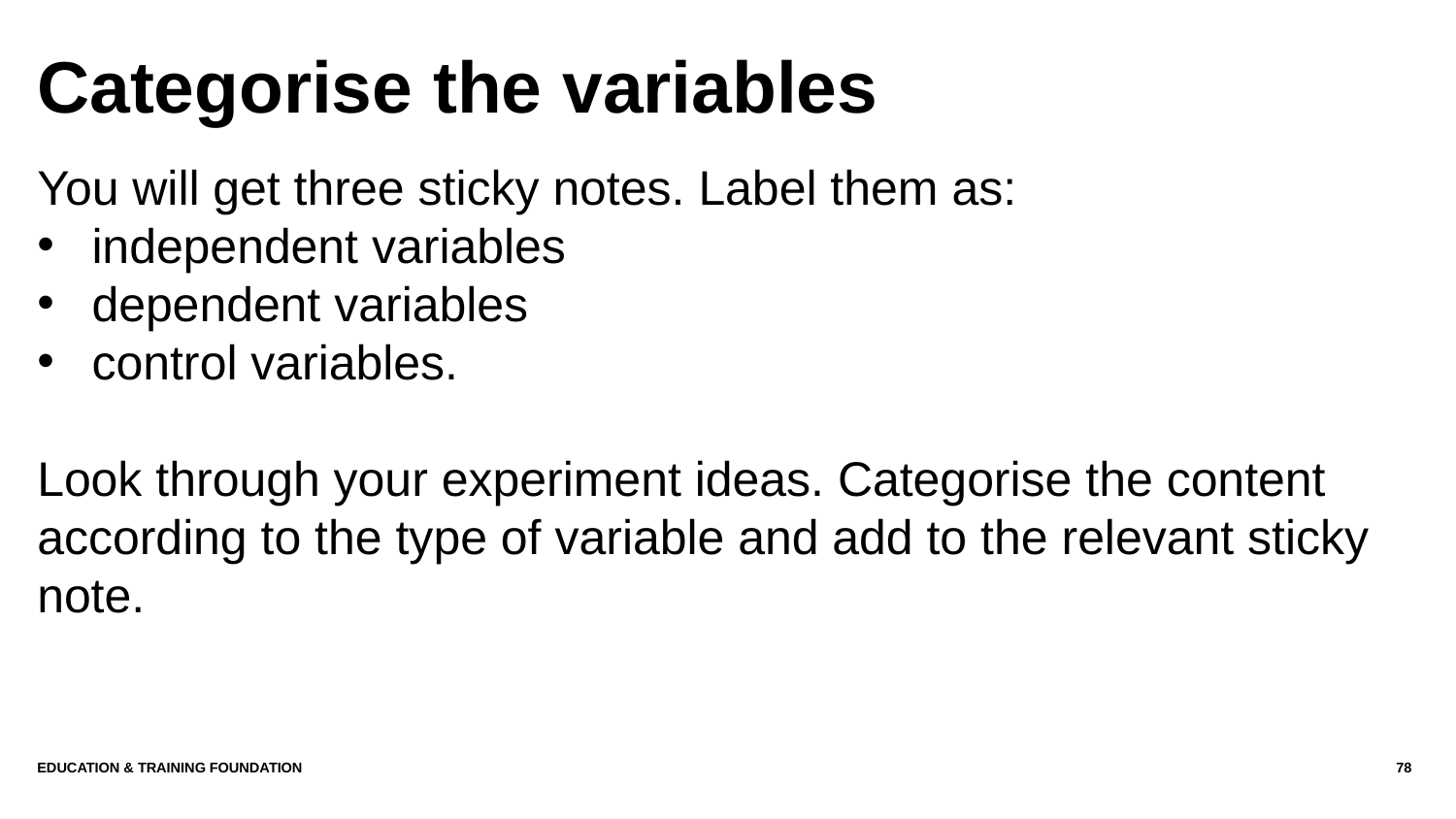

# Categorise the variables
You will get three sticky notes. Label them as:
independent variables
dependent variables
control variables.

Look through your experiment ideas. Categorise the content according to the type of variable and add to the relevant sticky note.
Education & Training Foundation
78